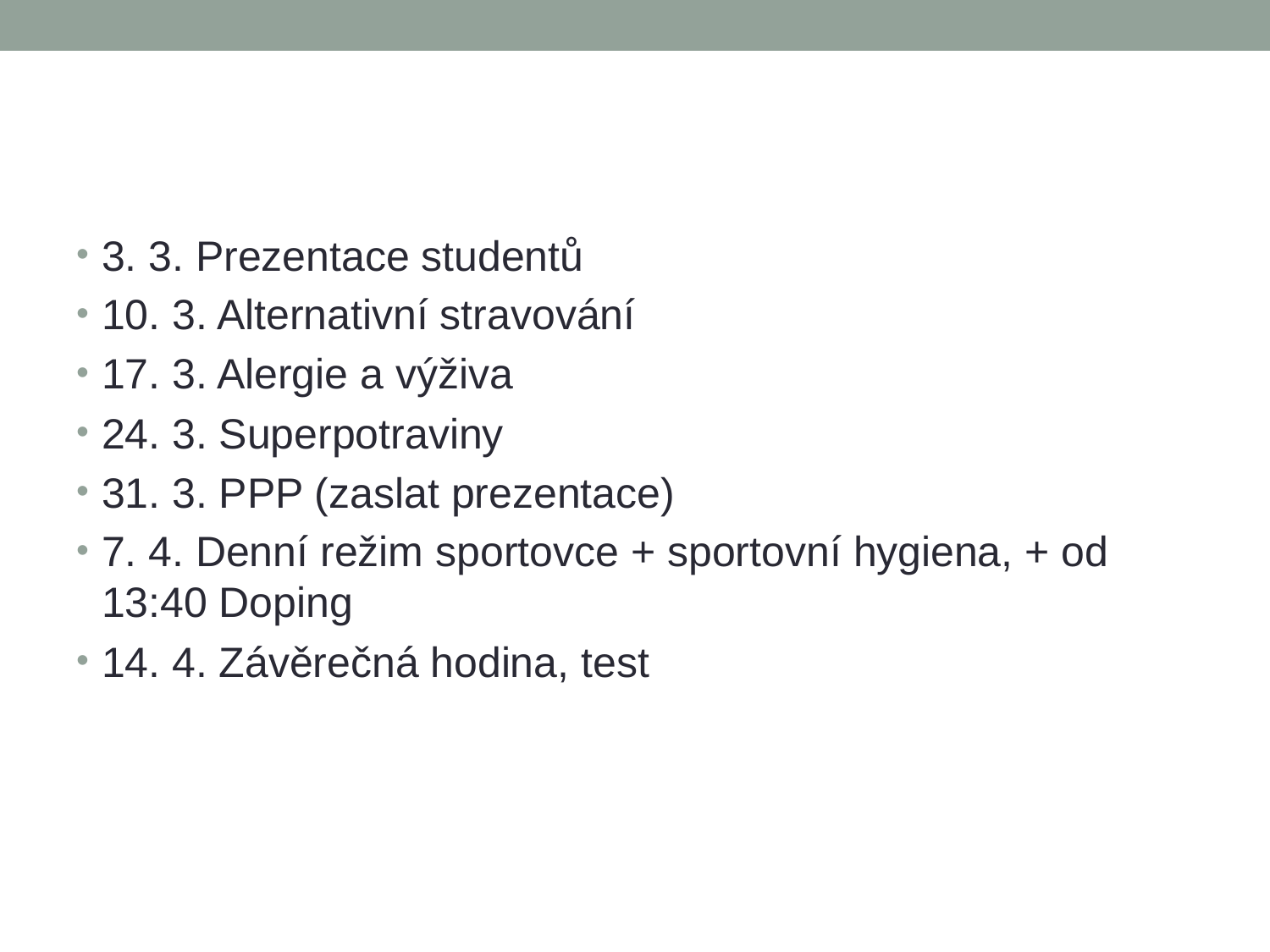

#
3. 3. Prezentace studentů
10. 3. Alternativní stravování
17. 3. Alergie a výživa
24. 3. Superpotraviny
31. 3. PPP (zaslat prezentace)
7. 4. Denní režim sportovce + sportovní hygiena, + od 13:40 Doping
14. 4. Závěrečná hodina, test